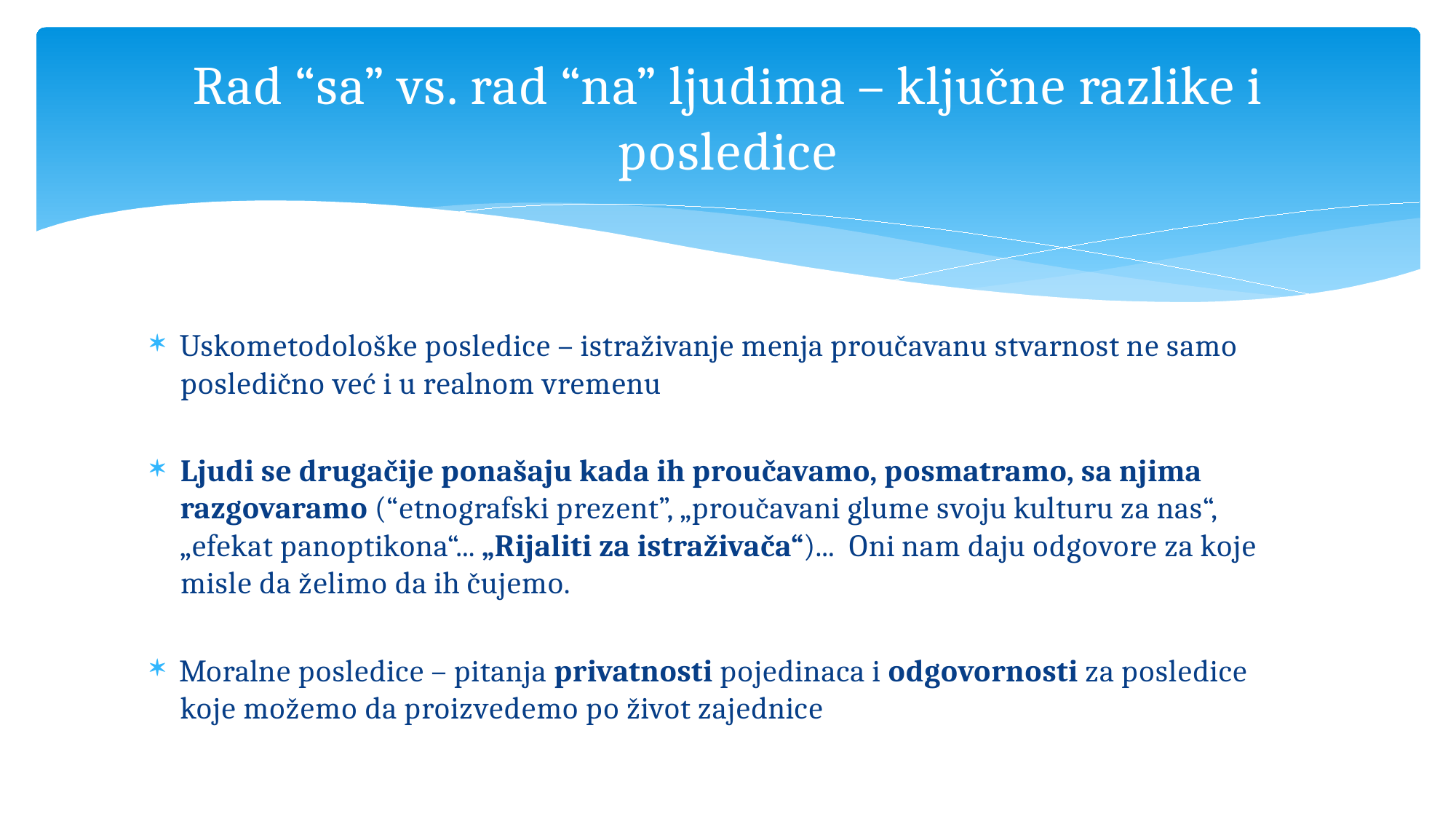

# Rad “sa” vs. rad “na” ljudima – ključne razlike i posledice
Uskometodološke posledice – istraživanje menja proučavanu stvarnost ne samo  posledično već i u realnom vremenu

Ljudi se drugačije ponašaju kada ih proučavamo, posmatramo, sa njima razgovaramo (“etnografski prezent”, „proučavani glume svoju kulturu za nas“, „efekat panoptikona“... „Rijaliti za istraživača“)...  Oni nam daju odgovore za koje misle da želimo da ih čujemo.

Moralne posledice – pitanja privatnosti pojedinaca i odgovornosti za posledice koje možemo da proizvedemo po život zajednice